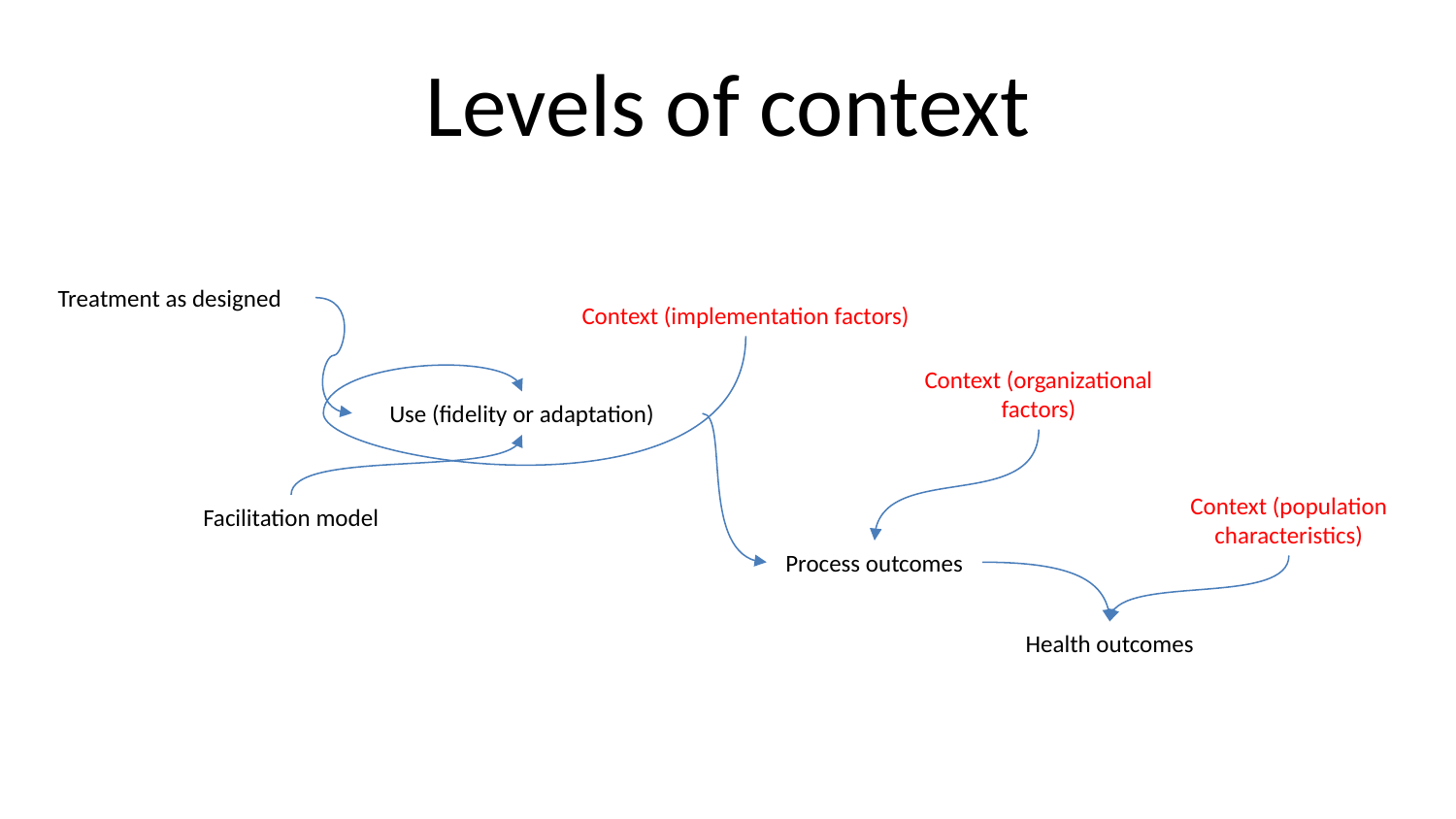

# Levels of context
Treatment as designed
Context (implementation factors)
Context (organizational factors)
Use (fidelity or adaptation)

Context (population characteristics)
Facilitation model
Process outcomes
Health outcomes